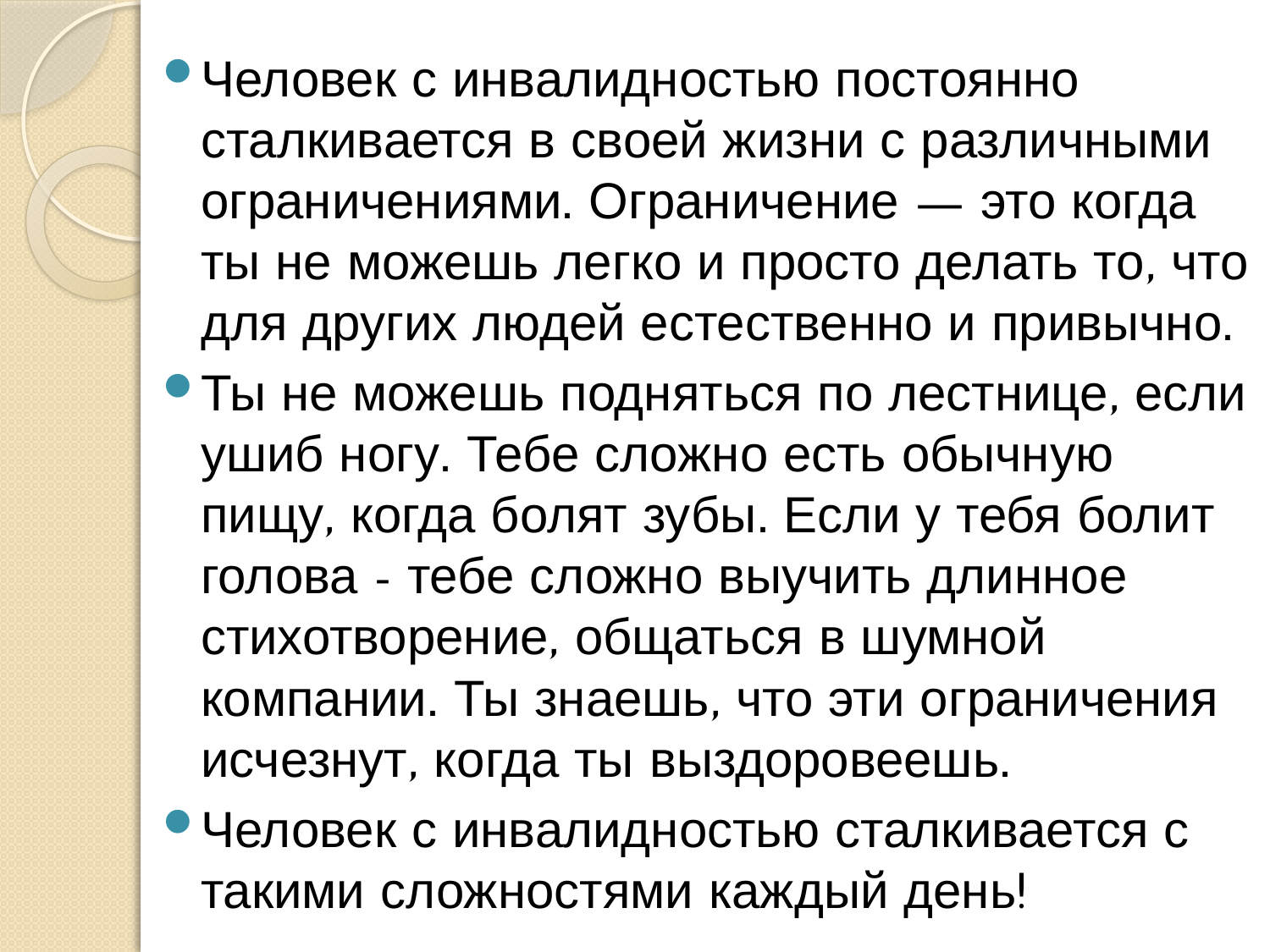

Человек с инвалидностью постоянно сталкивается в своей жизни с различными ограничениями. Ограничение — это когда ты не можешь легко и просто делать то, что для других людей естественно и привычно.
Ты не можешь подняться по лестнице, если ушиб ногу. Тебе сложно есть обычную пищу, когда болят зубы. Если у тебя болит голова - тебе сложно выучить длинное стихотворение, общаться в шумной компании. Ты знаешь, что эти ограничения исчезнут, когда ты выздоровеешь.
Человек с инвалидностью сталкивается с такими сложностями каждый день!